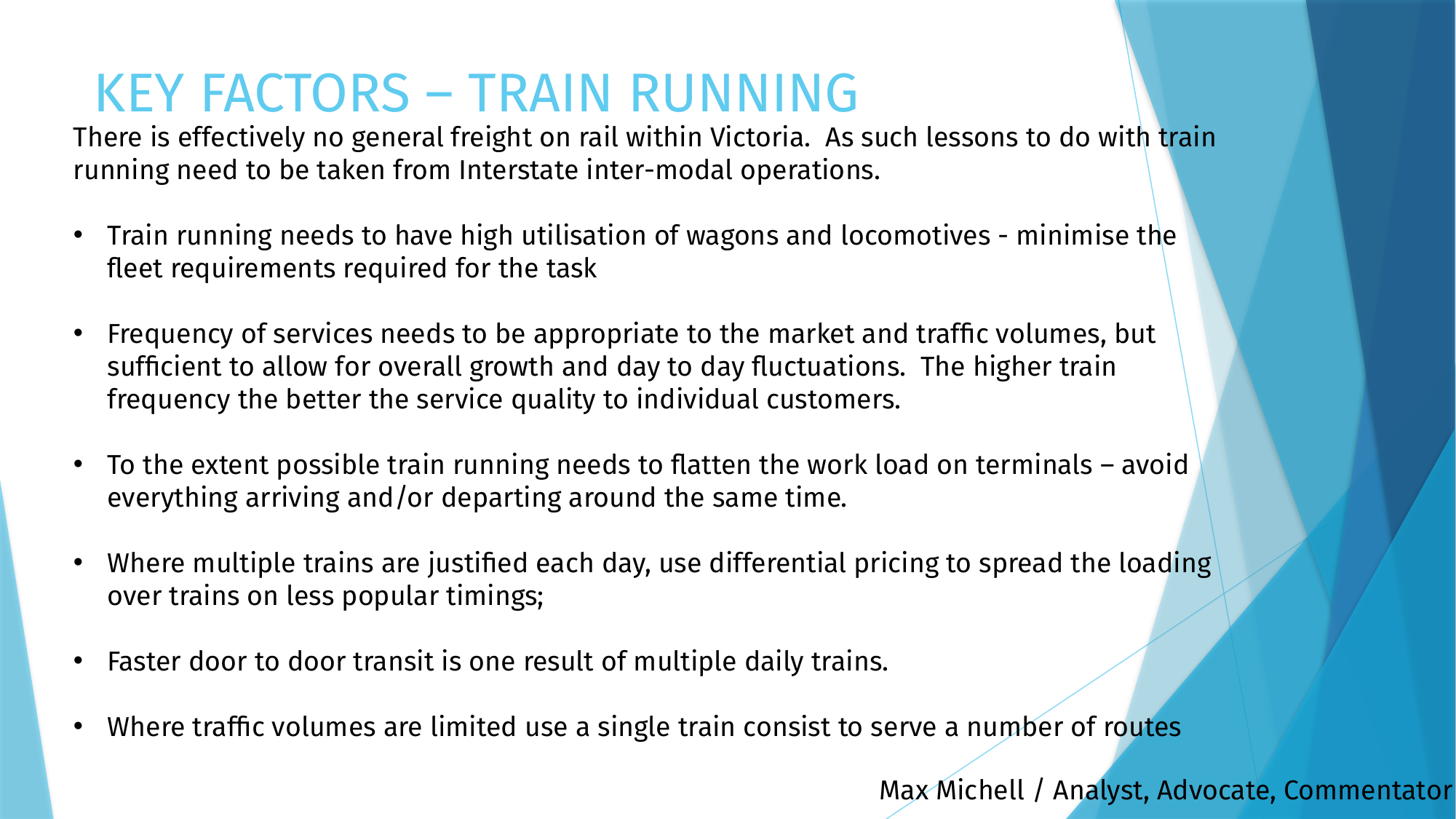

# KEY FACTORS – TRAIN RUNNING
There is effectively no general freight on rail within Victoria.  As such lessons to do with train running need to be taken from Interstate inter-modal operations.

Train running needs to have high utilisation of wagons and locomotives - minimise the fleet requirements required for the task
Frequency of services needs to be appropriate to the market and traffic volumes, but sufficient to allow for overall growth and day to day fluctuations.  The higher train frequency the better the service quality to individual customers.
To the extent possible train running needs to flatten the work load on terminals – avoid everything arriving and/or departing around the same time.
Where multiple trains are justified each day, use differential pricing to spread the loading over trains on less popular timings;
Faster door to door transit is one result of multiple daily trains.
Where traffic volumes are limited use a single train consist to serve a number of routes
Max Michell / Analyst, Advocate, Commentator